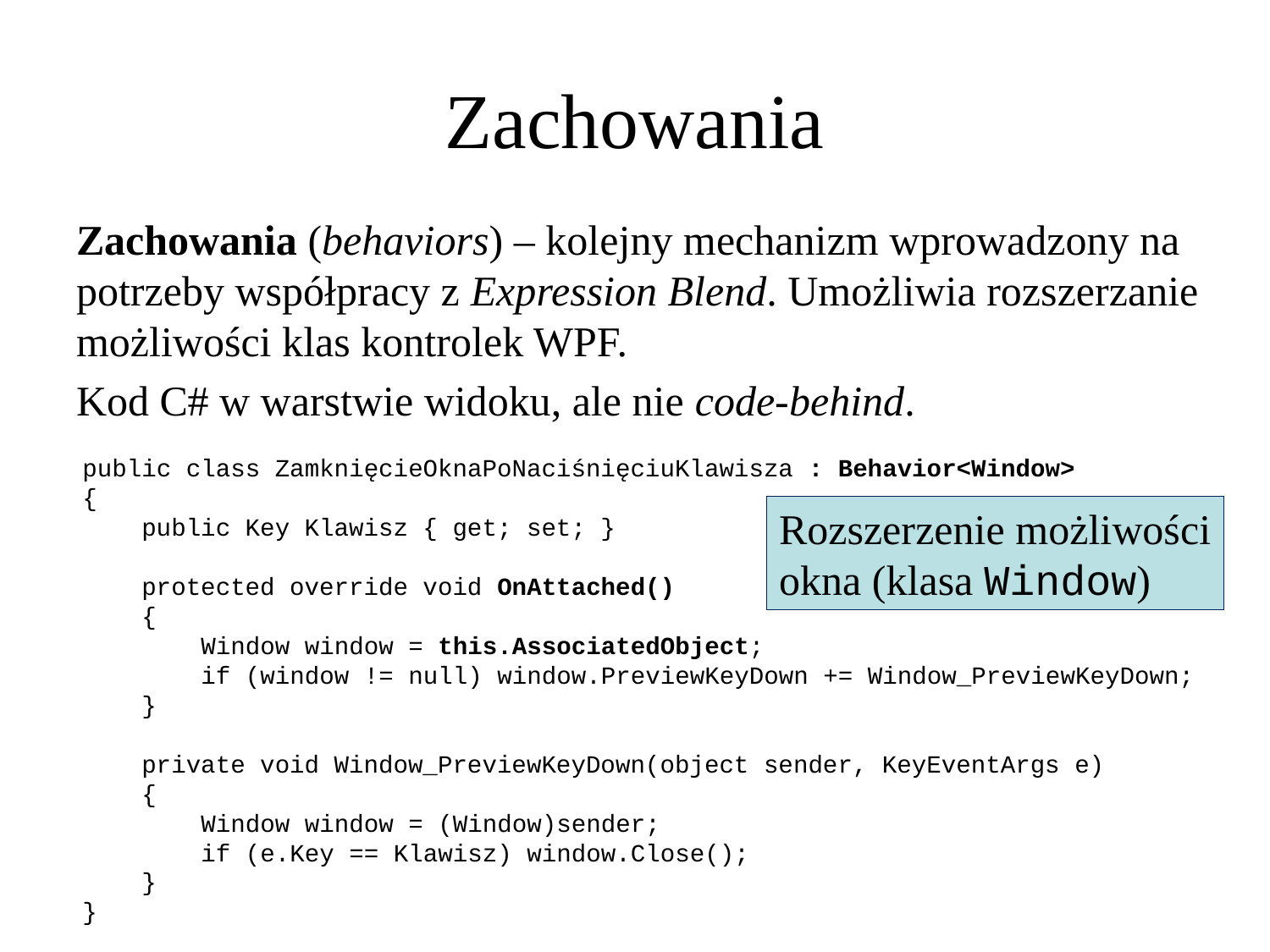

Zachowania
Zachowania (behaviors) – kolejny mechanizm wprowadzony na potrzeby współpracy z Expression Blend. Umożliwia rozszerzanie możliwości klas kontrolek WPF.
Kod C# w warstwie widoku, ale nie code-behind.
public class ZamknięcieOknaPoNaciśnięciuKlawisza : Behavior<Window>
{
    public Key Klawisz { get; set; }

    protected override void OnAttached()
    {
        Window window = this.AssociatedObject;
        if (window != null) window.PreviewKeyDown += Window_PreviewKeyDown;
    }

    private void Window_PreviewKeyDown(object sender, KeyEventArgs e)
    {
        Window window = (Window)sender;
        if (e.Key == Klawisz) window.Close();
    }
}
Rozszerzenie możliwości
okna (klasa Window)